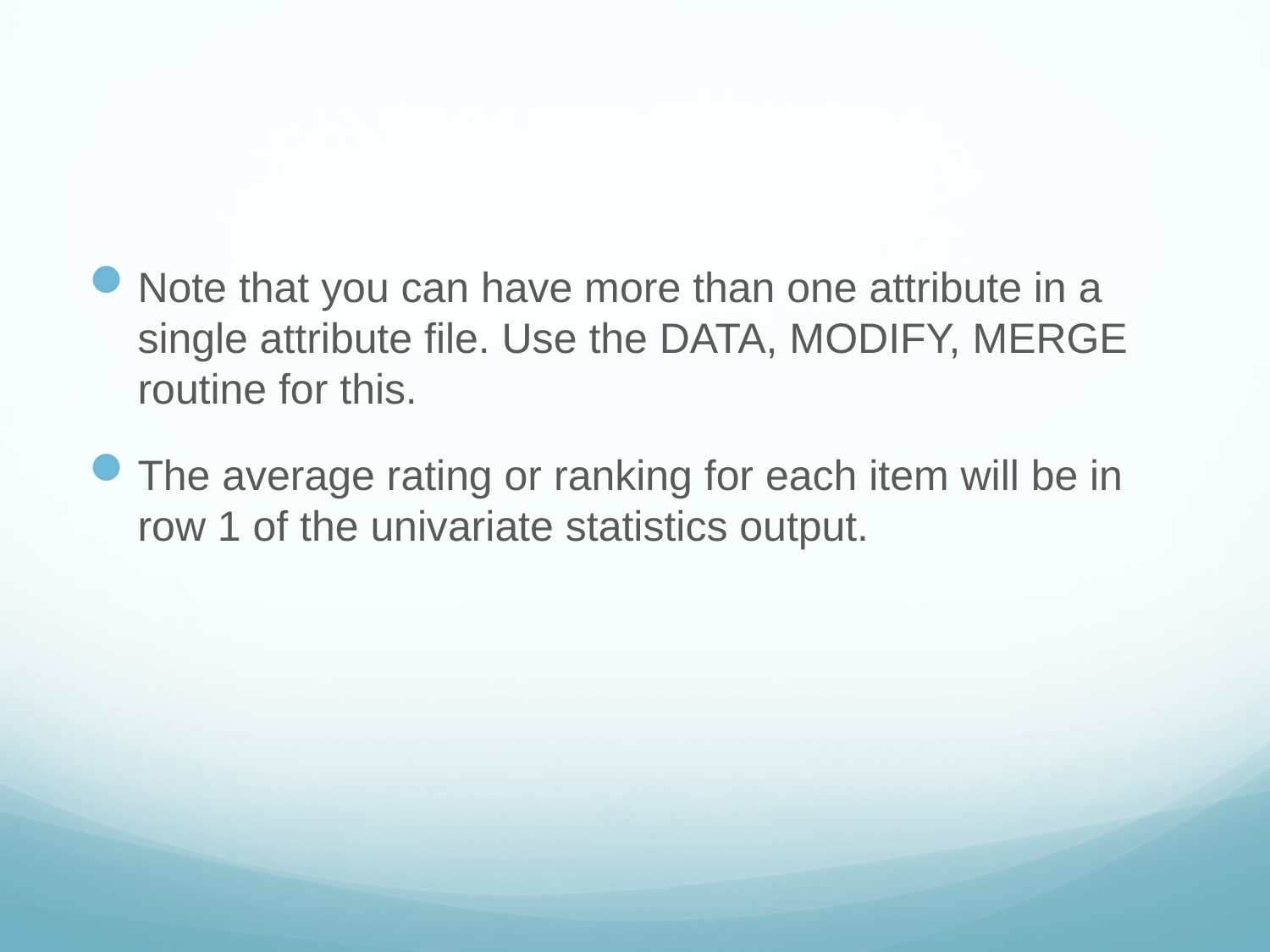

#
Note that you can have more than one attribute in a single attribute file. Use the DATA, MODIFY, MERGE routine for this.
The average rating or ranking for each item will be in row 1 of the univariate statistics output.